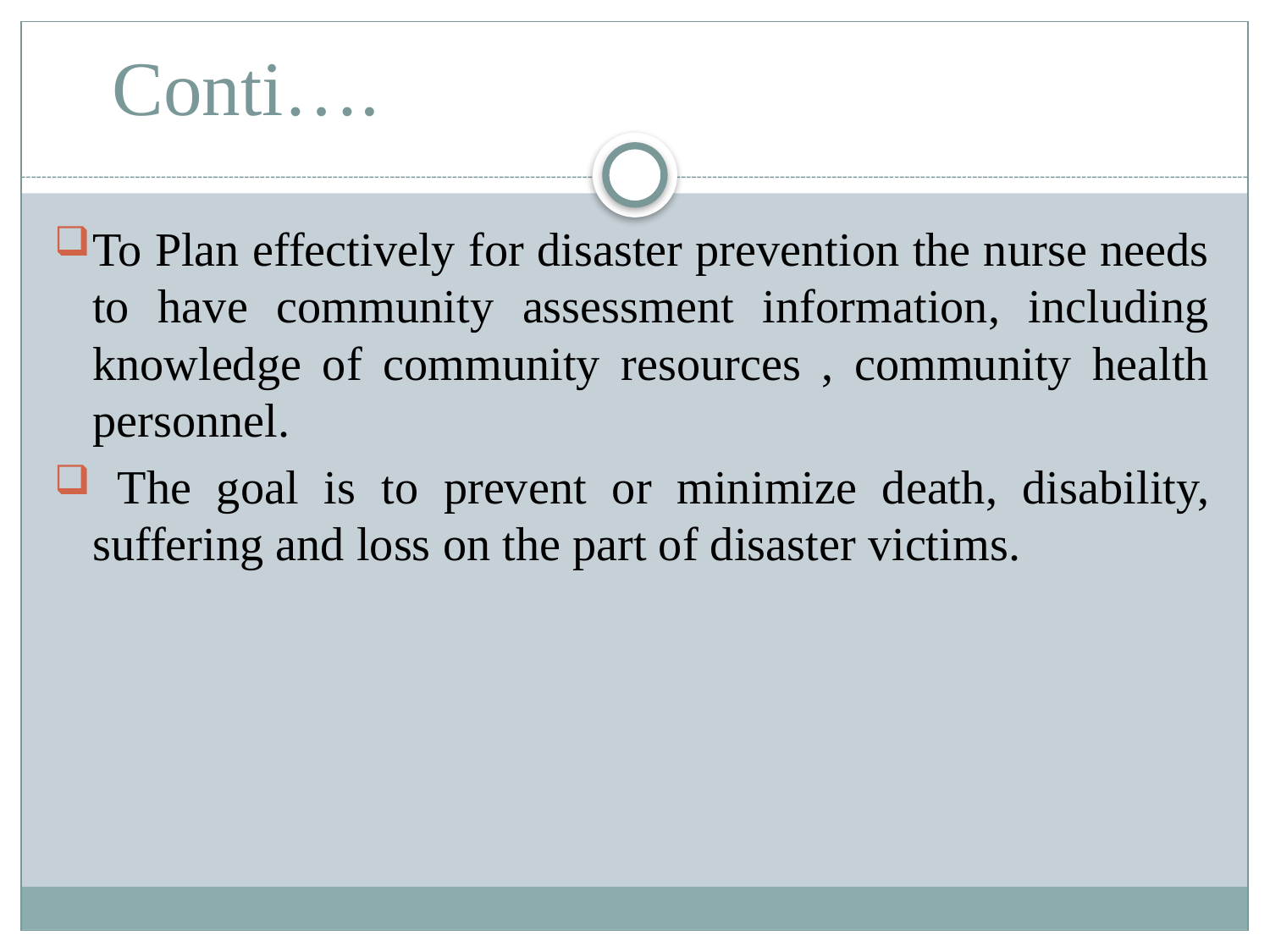

# Conti….
To Plan effectively for disaster prevention the nurse needs to have community assessment information, including knowledge of community resources , community health personnel.
 The goal is to prevent or minimize death, disability, suffering and loss on the part of disaster victims.